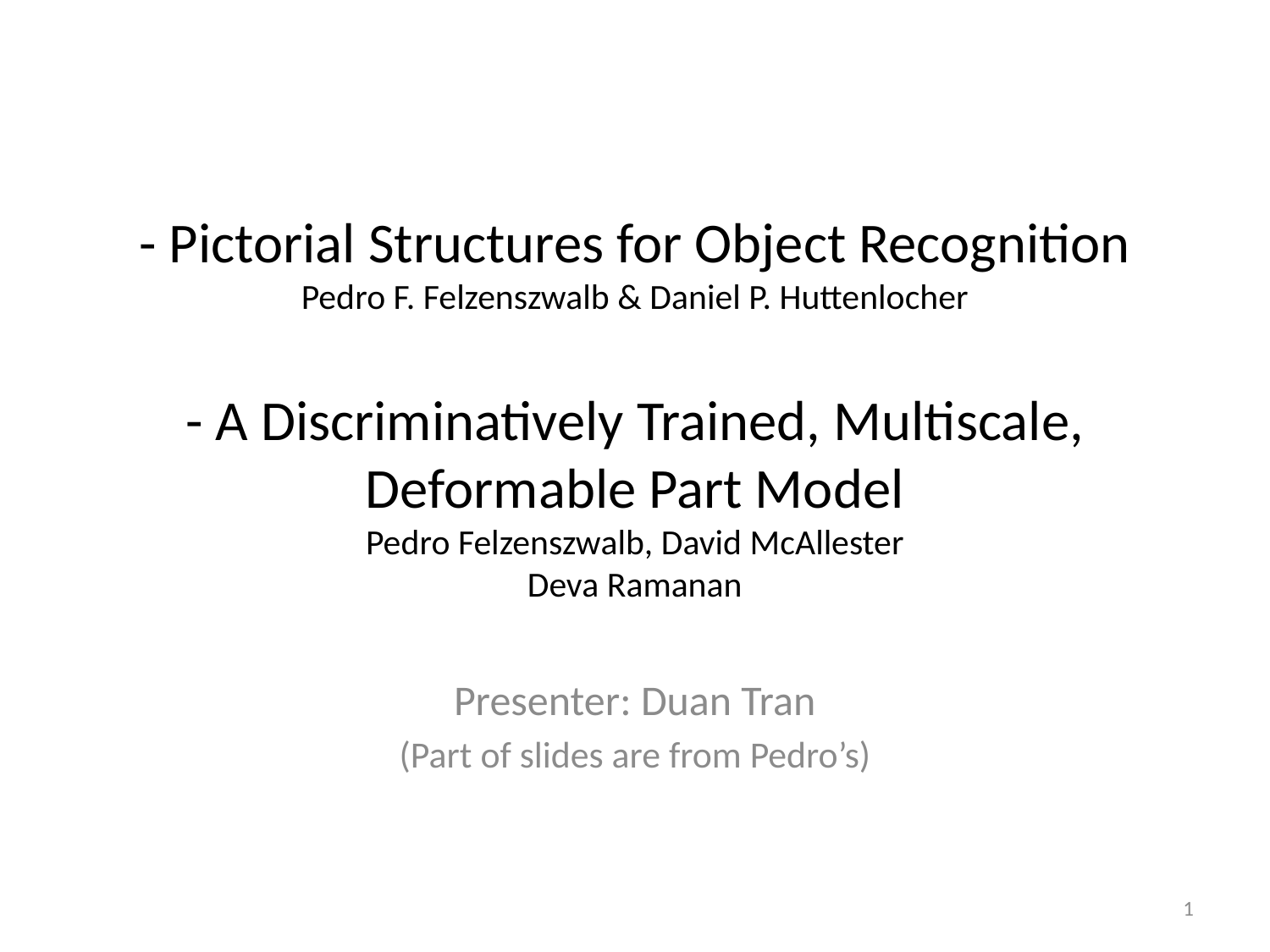

# - Pictorial Structures for Object Recognition Pedro F. Felzenszwalb & Daniel P. Huttenlocher - A Discriminatively Trained, Multiscale, Deformable Part Model Pedro Felzenszwalb, David McAllester Deva Ramanan
Presenter: Duan Tran
(Part of slides are from Pedro’s)
1